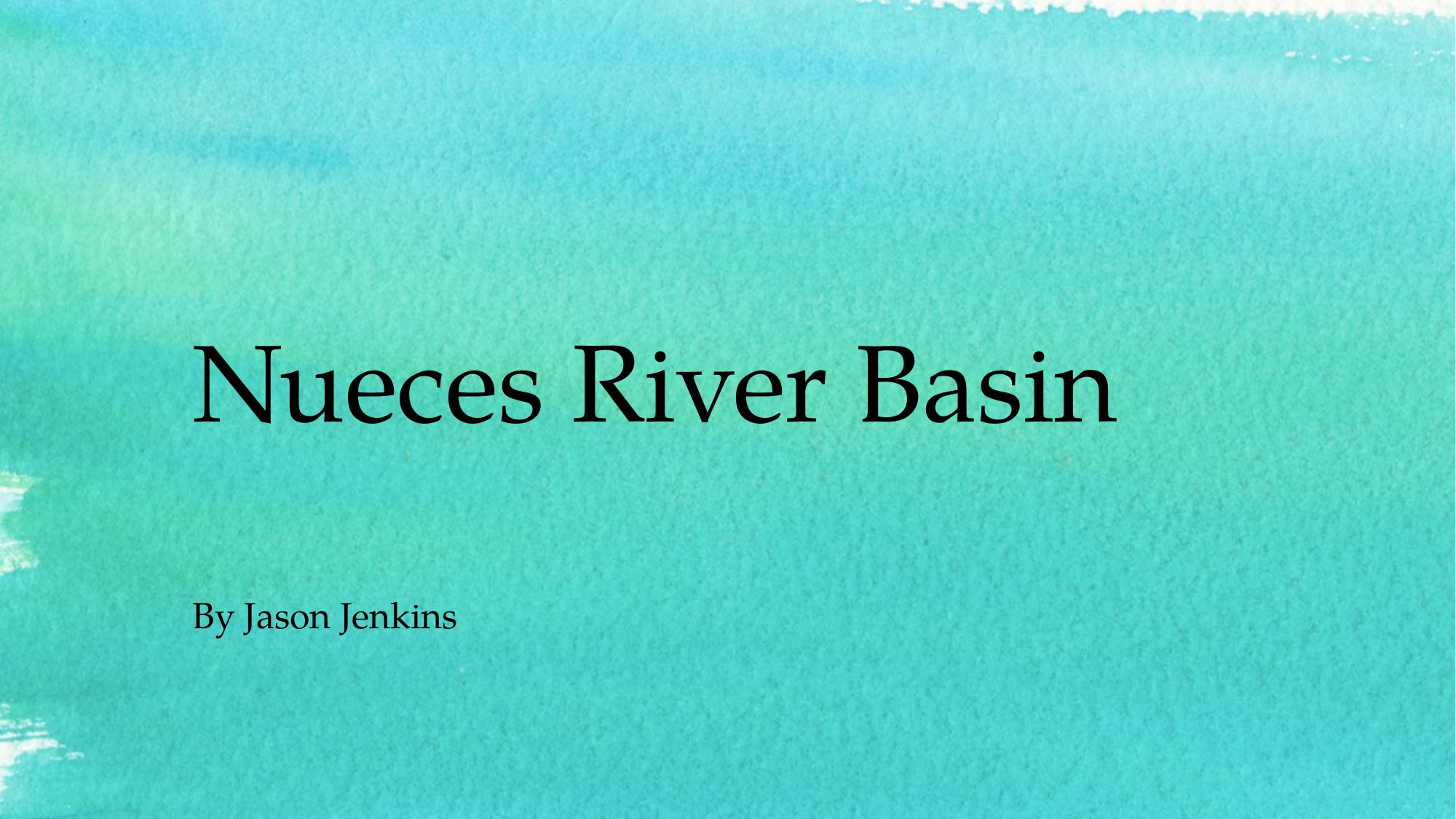

# Nueces River Basin
By Jason Jenkins